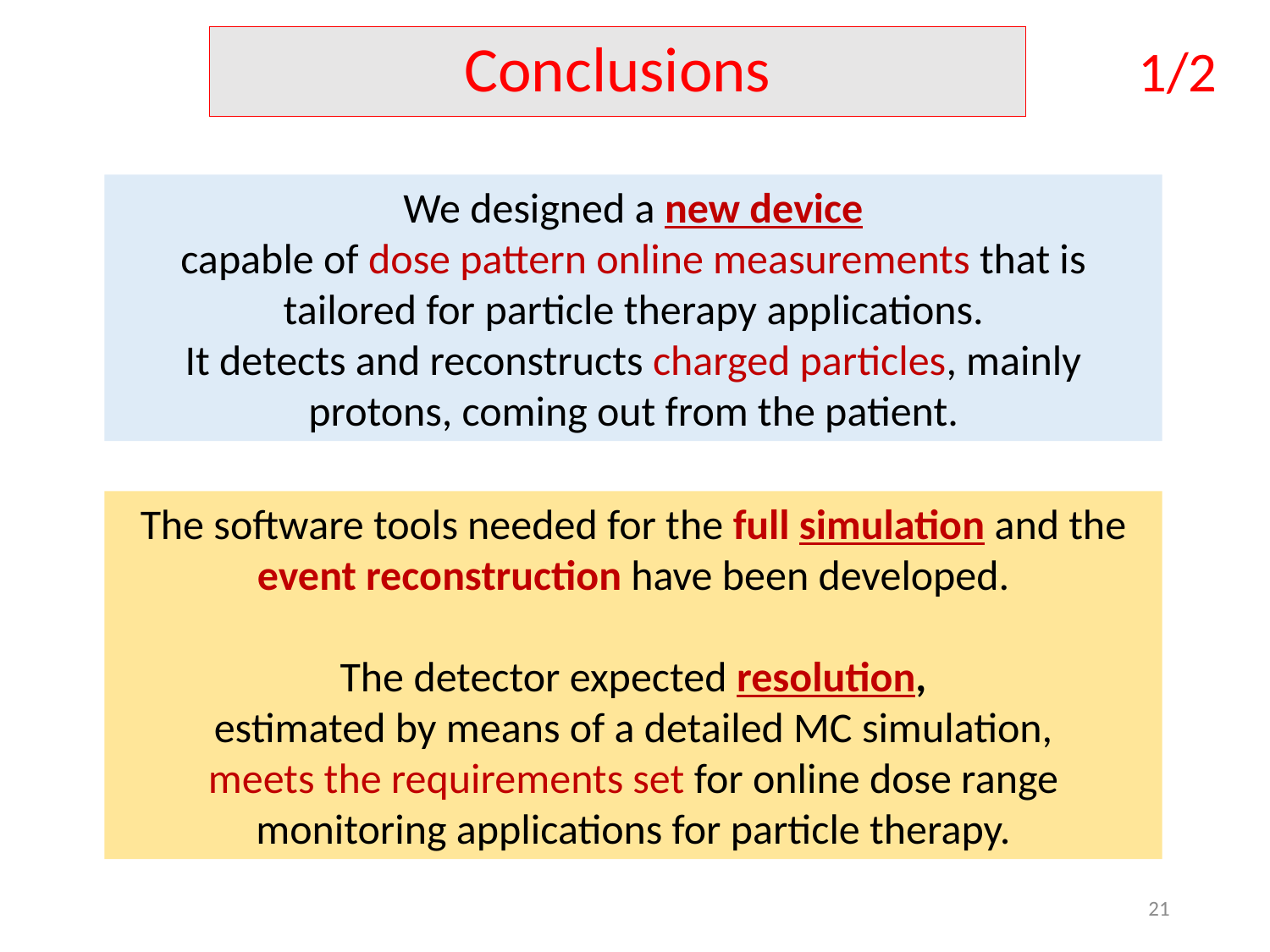

# Conclusions
1/2
We designed a new device
capable of dose pattern online measurements that is tailored for particle therapy applications.
It detects and reconstructs charged particles, mainly protons, coming out from the patient.
The software tools needed for the full simulation and the event reconstruction have been developed.

The detector expected resolution,
estimated by means of a detailed MC simulation,
meets the requirements set for online dose range monitoring applications for particle therapy.
21